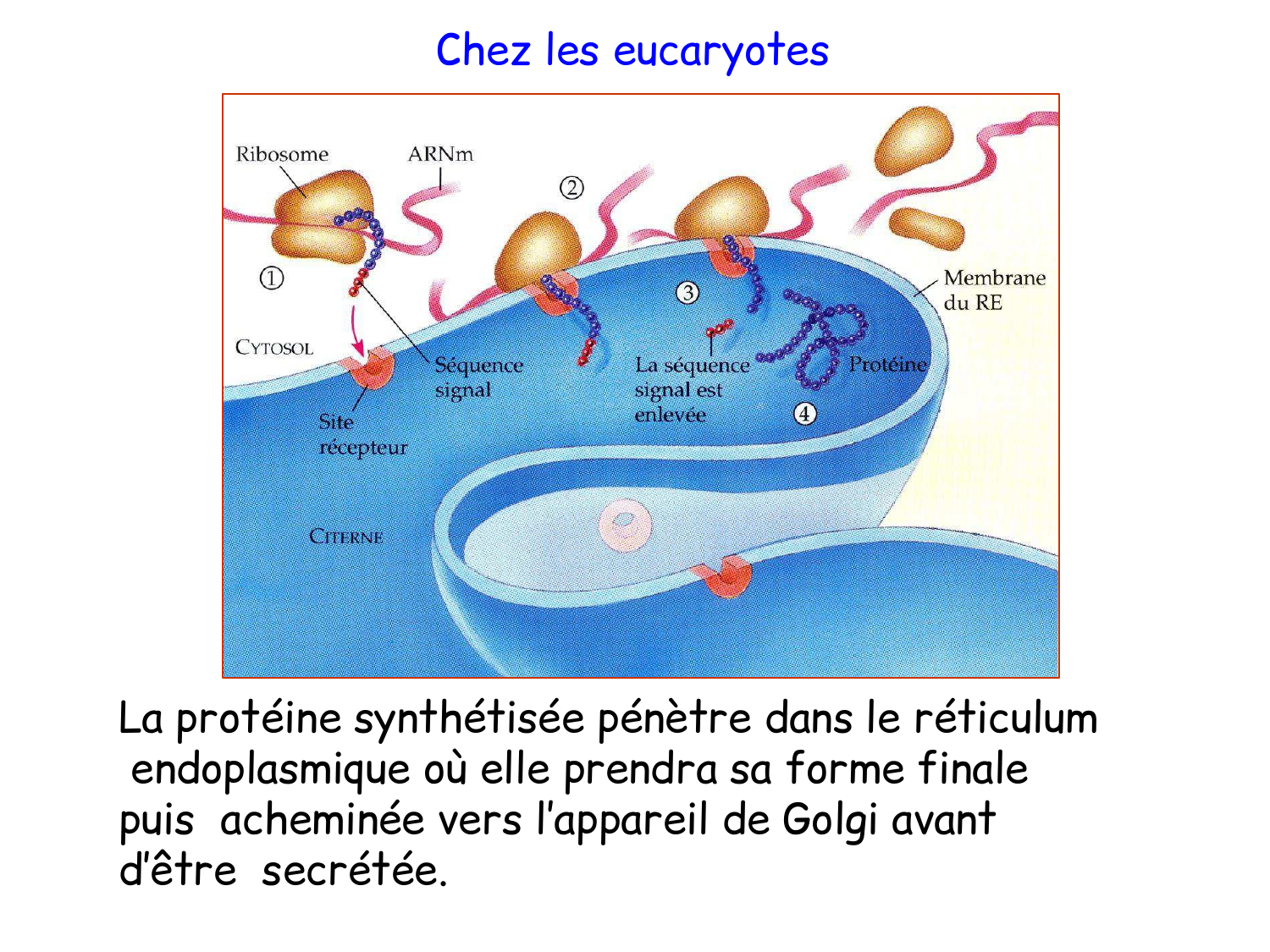

# Chez les eucaryotes

La protéine synthétisée pénètre dans le réticulum  endoplasmique où elle prendra sa forme finale puis  acheminée vers l’appareil de Golgi avant d’être  secrétée.